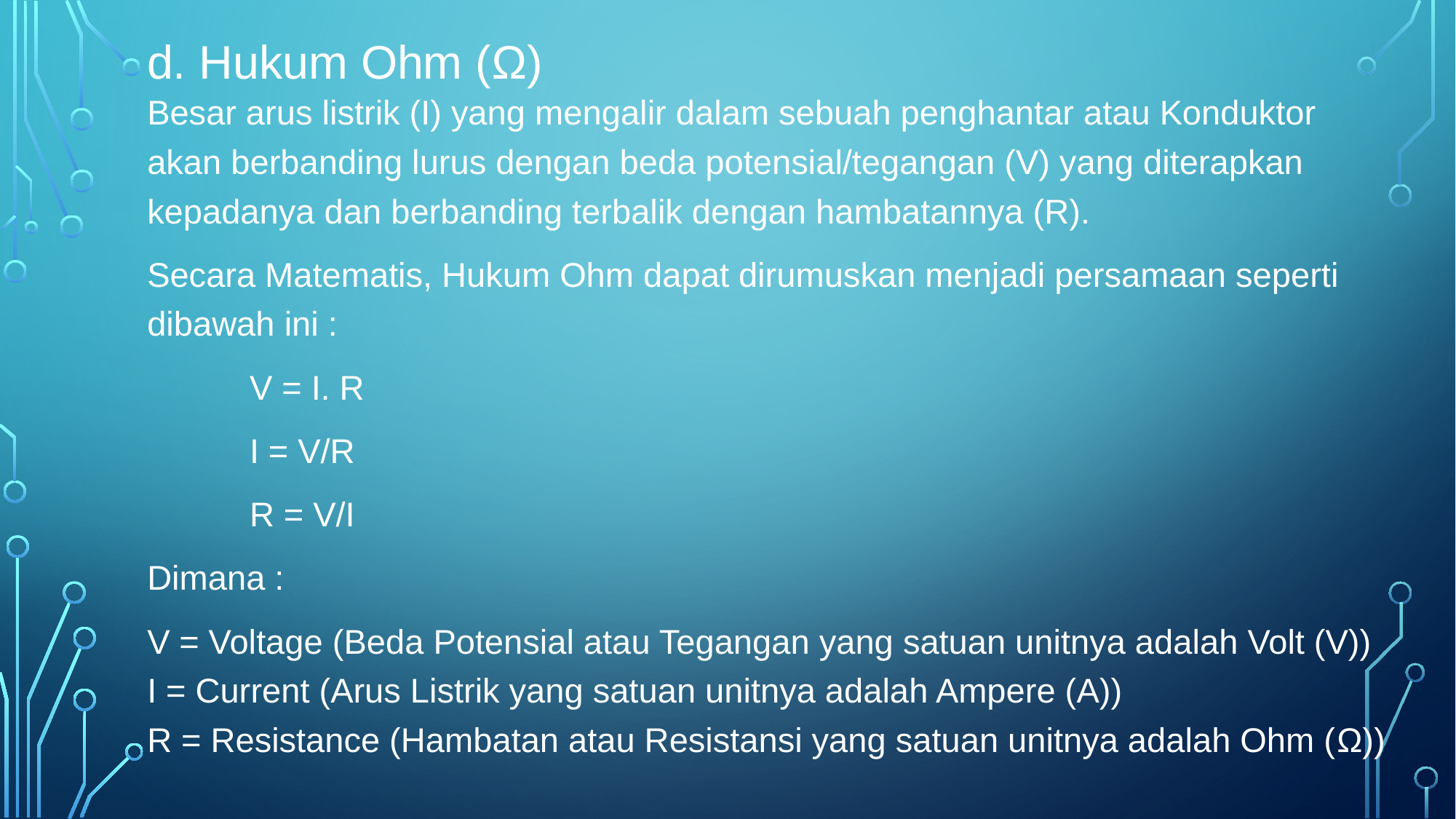

d. Hukum Ohm (Ω)
Besar arus listrik (I) yang mengalir dalam sebuah penghantar atau Konduktor akan berbanding lurus dengan beda potensial/tegangan (V) yang diterapkan kepadanya dan berbanding terbalik dengan hambatannya (R).
Secara Matematis, Hukum Ohm dapat dirumuskan menjadi persamaan seperti dibawah ini :
	V = I. R
	I = V/R
	R = V/I
Dimana :
V = Voltage (Beda Potensial atau Tegangan yang satuan unitnya adalah Volt (V))
I = Current (Arus Listrik yang satuan unitnya adalah Ampere (A))
R = Resistance (Hambatan atau Resistansi yang satuan unitnya adalah Ohm (Ω))